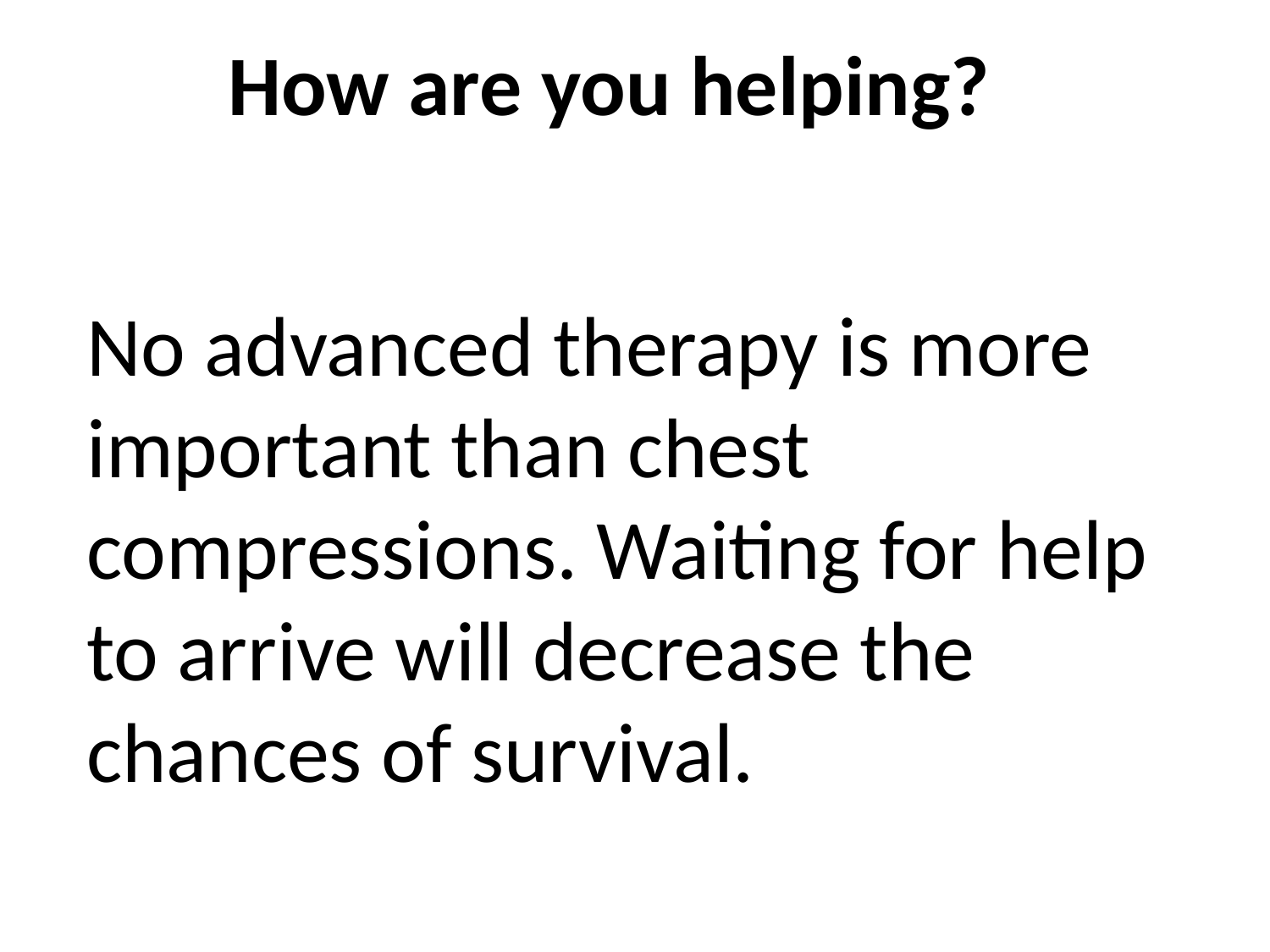

How are you helping?
No advanced therapy is more important than chest compressions. Waiting for help to arrive will decrease the chances of survival.